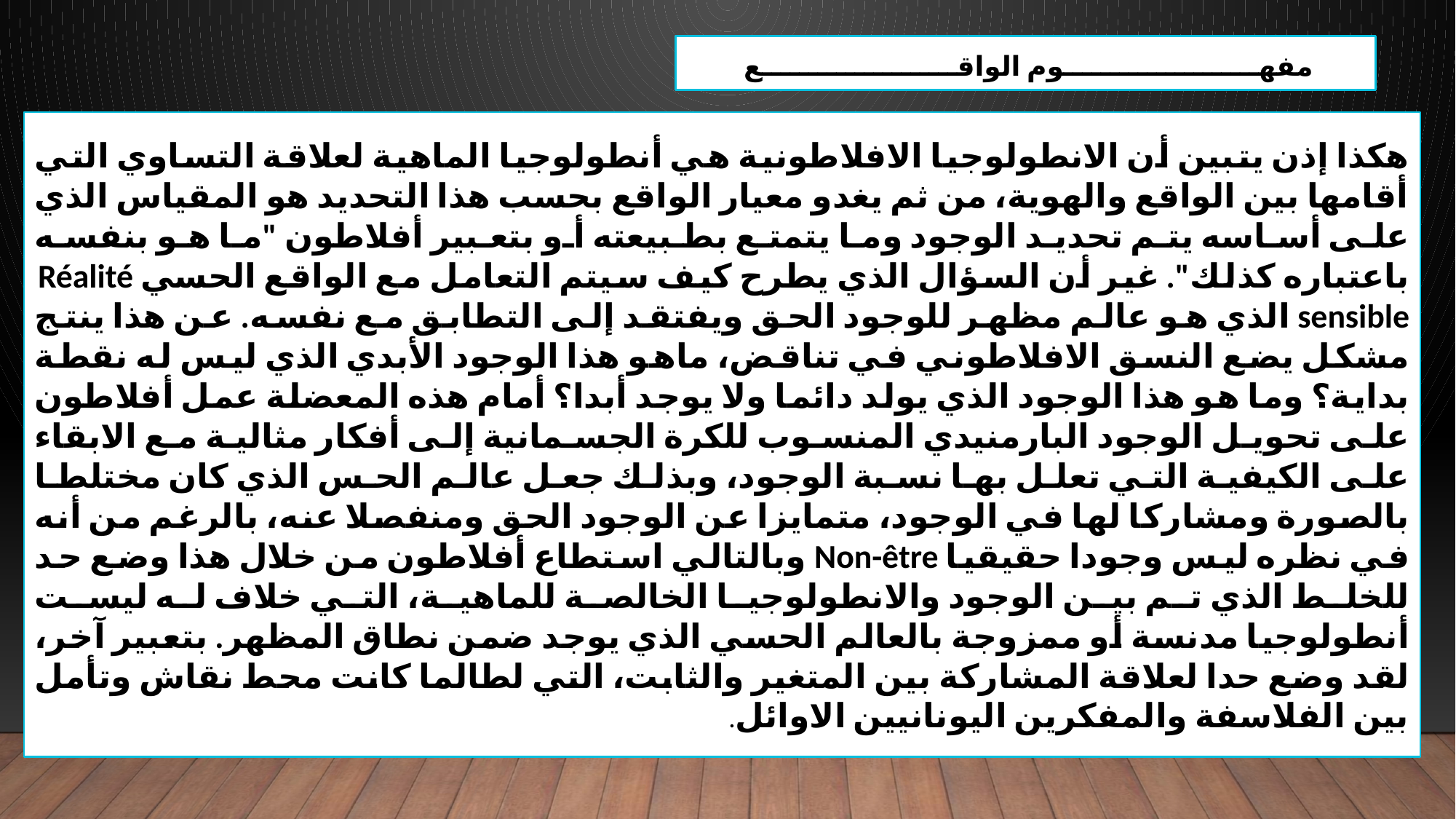

مفهـــــــــــــــــــــوم الواقـــــــــــــــــــــع
هكذا إذن يتبين أن الانطولوجيا الافلاطونية هي أنطولوجيا الماهية لعلاقة التساوي التي أقامها بين الواقع والهوية، من ثم يغدو معيار الواقع بحسب هذا التحديد هو المقياس الذي على أساسه يتم تحديد الوجود وما يتمتع بطبيعته أو بتعبير أفلاطون "ما هو بنفسه باعتباره كذلك". غير أن السؤال الذي يطرح كيف سيتم التعامل مع الواقع الحسي Réalité sensible الذي هو عالم مظهر للوجود الحق ويفتقد إلى التطابق مع نفسه. عن هذا ينتج مشكل يضع النسق الافلاطوني في تناقض، ماهو هذا الوجود الأبدي الذي ليس له نقطة بداية؟ وما هو هذا الوجود الذي يولد دائما ولا يوجد أبدا؟ أمام هذه المعضلة عمل أفلاطون على تحويل الوجود البارمنيدي المنسوب للكرة الجسمانية إلى أفكار مثالية مع الابقاء على الكيفية التي تعلل بها نسبة الوجود، وبذلك جعل عالم الحس الذي كان مختلطا بالصورة ومشاركا لها في الوجود، متمايزا عن الوجود الحق ومنفصلا عنه، بالرغم من أنه في نظره ليس وجودا حقيقيا Non-être وبالتالي استطاع أفلاطون من خلال هذا وضع حد للخلط الذي تم بين الوجود والانطولوجيا الخالصة للماهية، التي خلاف له ليست أنطولوجيا مدنسة أو ممزوجة بالعالم الحسي الذي يوجد ضمن نطاق المظهر. بتعبير آخر، لقد وضع حدا لعلاقة المشاركة بين المتغير والثابت، التي لطالما كانت محط نقاش وتأمل بين الفلاسفة والمفكرين اليونانيين الاوائل.